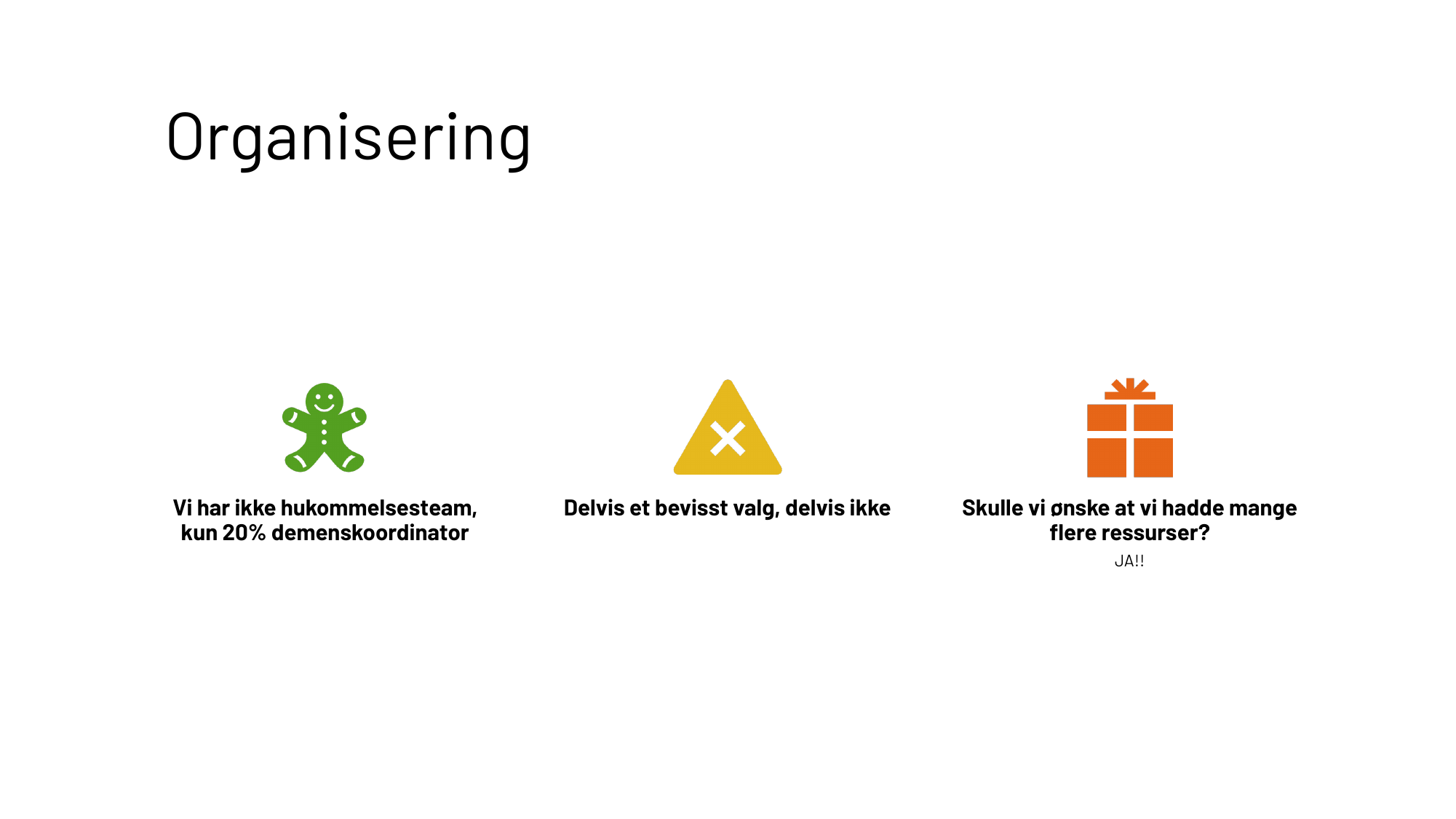

# Organisering
Vi har ikke hukommelsesteam, kun 20% demenskoordinator
Delvis et bevisst valg, delvis ikke
Skulle vi ønske at vi hadde mange flere ressurser?
JA!!